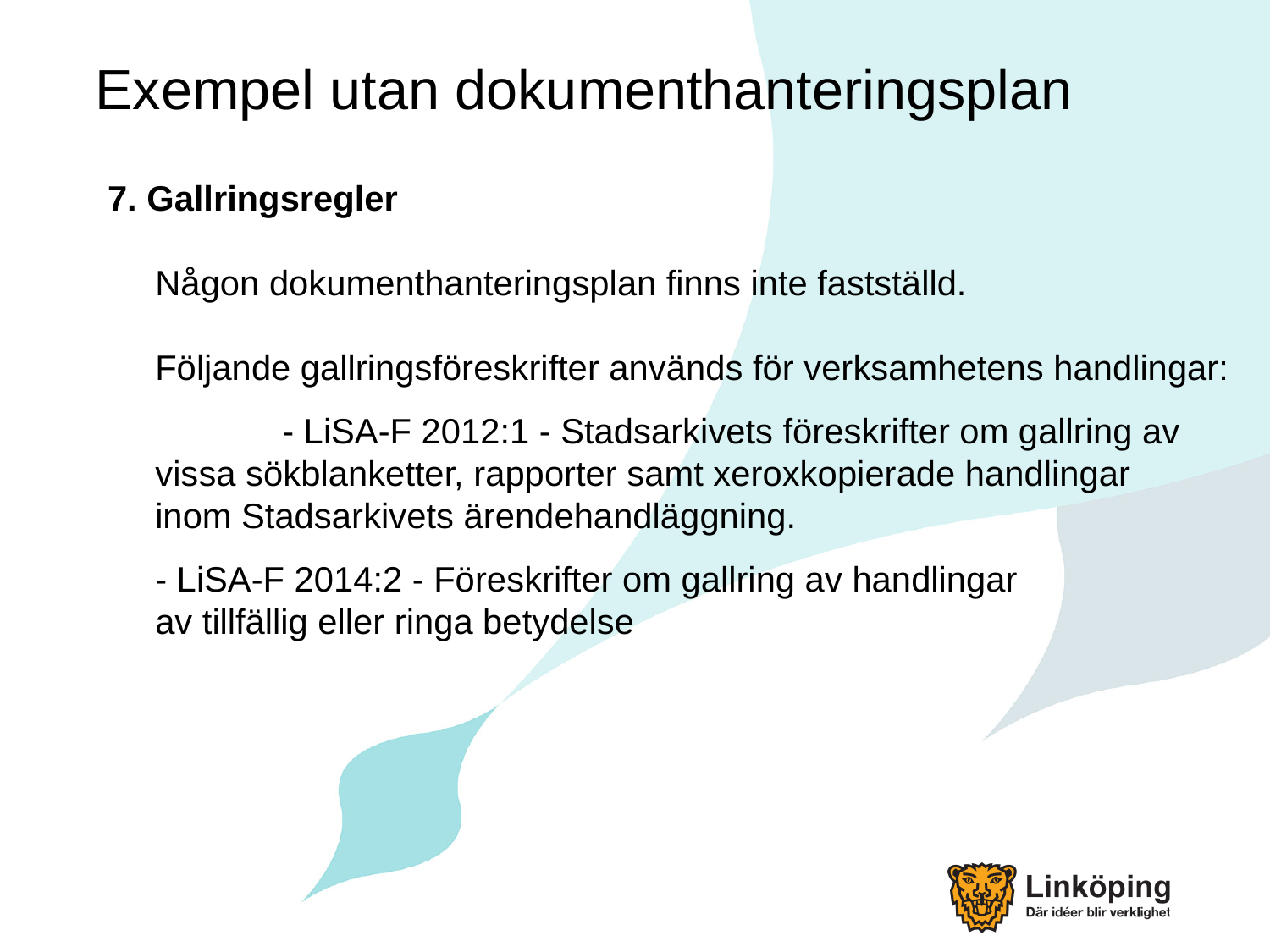

# Exempel utan dokumenthanteringsplan
7. Gallringsregler

	Någon dokumenthanteringsplan finns inte fastställd.
	Följande gallringsföreskrifter används för verksamhetens handlingar:
		- LiSA-F 2012:1 - Stadsarkivets föreskrifter om gallring av
vissa sökblanketter, rapporter samt xeroxkopierade handlingar
inom Stadsarkivets ärendehandläggning.
	- LiSA-F 2014:2 - Föreskrifter om gallring av handlingar
av tillfällig eller ringa betydelse